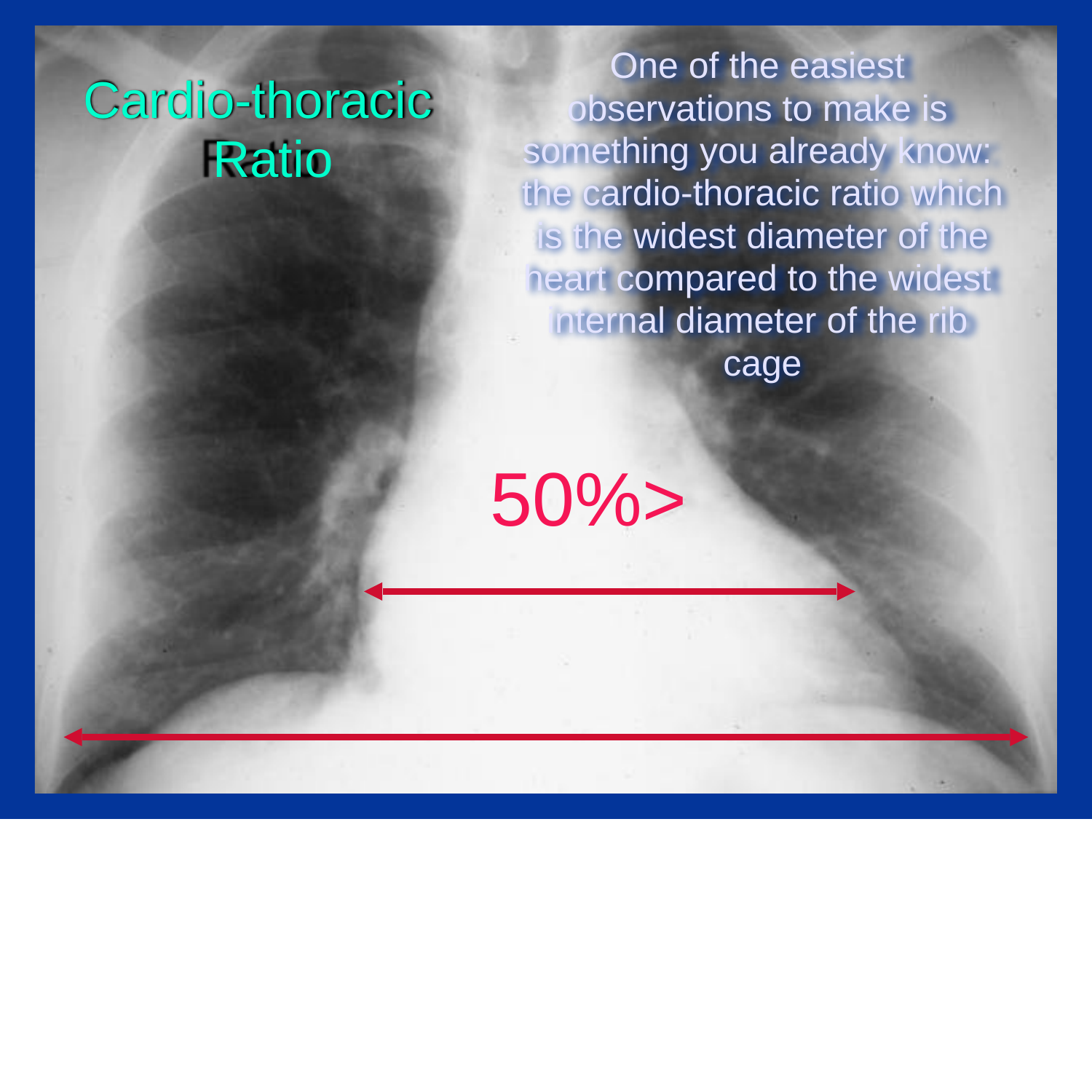

One of the easiest  observations to make is  something you already know:  the cardio-thoracic ratio which  is the widest diameter of the  heart compared to the widest  internal diameter of the rib  cage

# Cardio-thoracic  Ratio

50%>